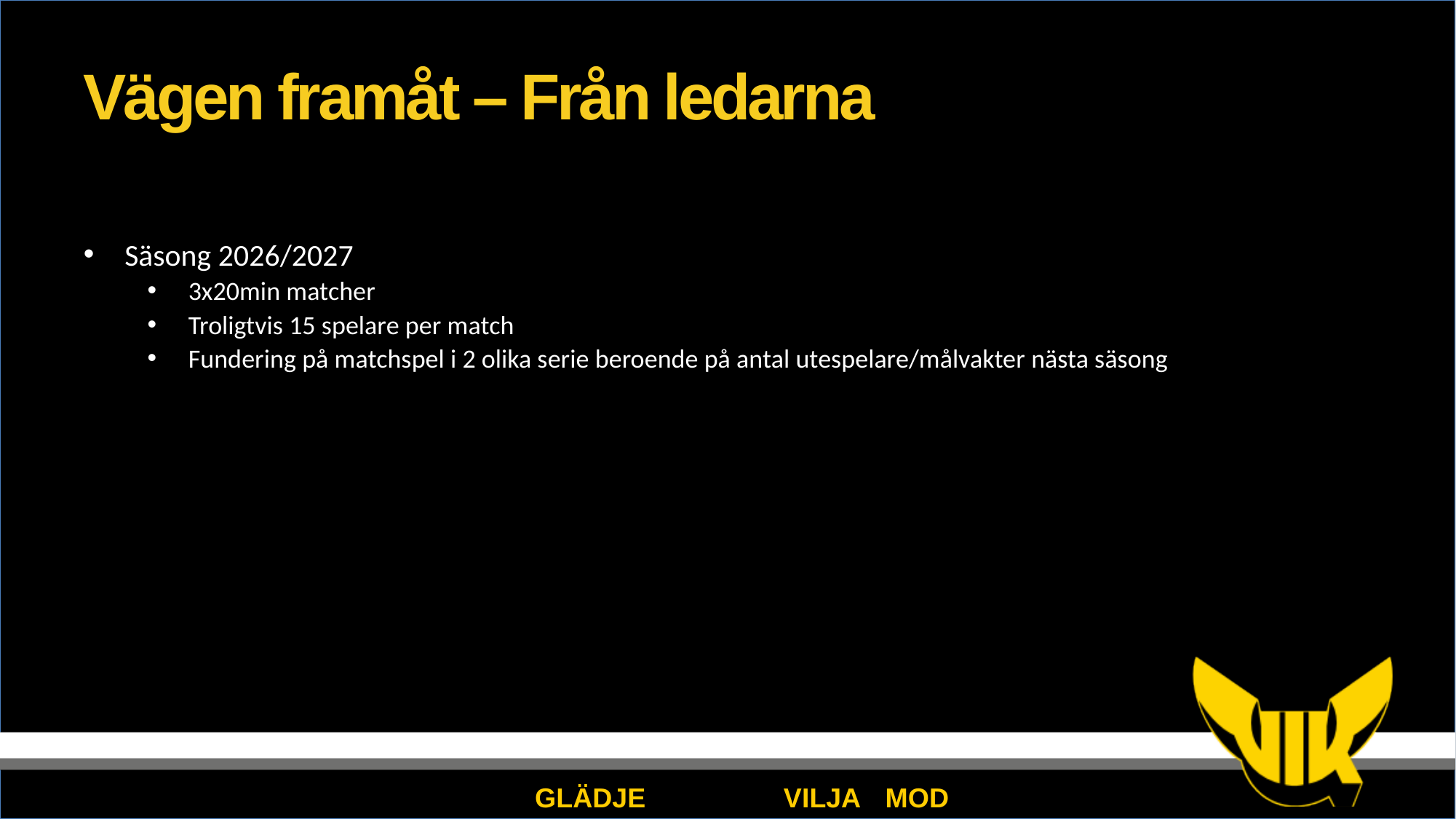

# Vägen framåt – Från ledarna

Säsong 2026/2027
3x20min matcher
Troligtvis 15 spelare per match
Fundering på matchspel i 2 olika serie beroende på antal utespelare/målvakter nästa säsong

GLÄDJE	    VILJA	   MOD